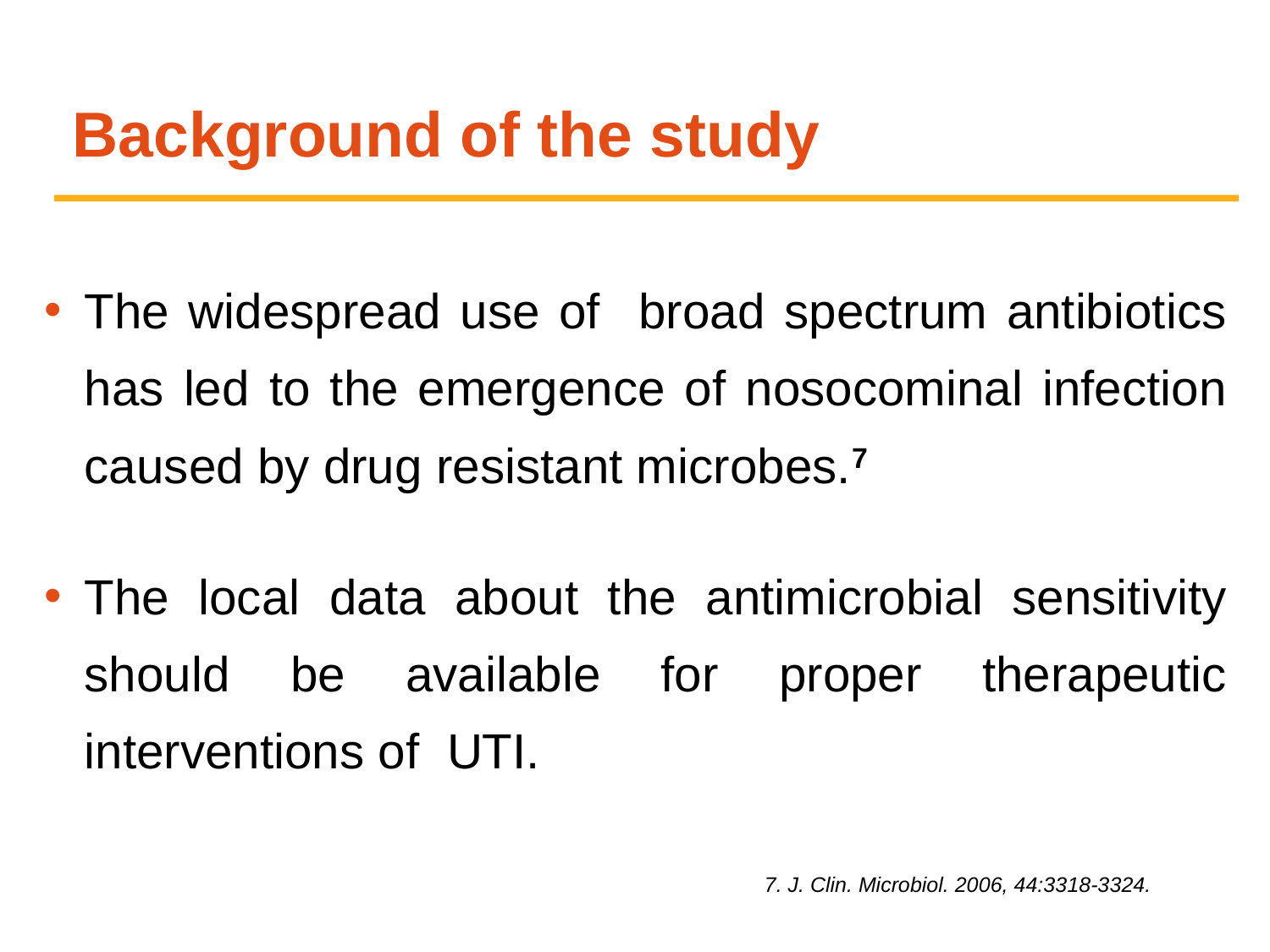

Background of the study

The widespread use of  broad spectrum antibiotics has led to the emergence of nosocominal infection caused by drug resistant microbes.7

The local data about the antimicrobial sensitivity should be available for proper therapeutic interventions of  UTI.
7. J. Clin. Microbiol. 2006, 44:3318-3324.